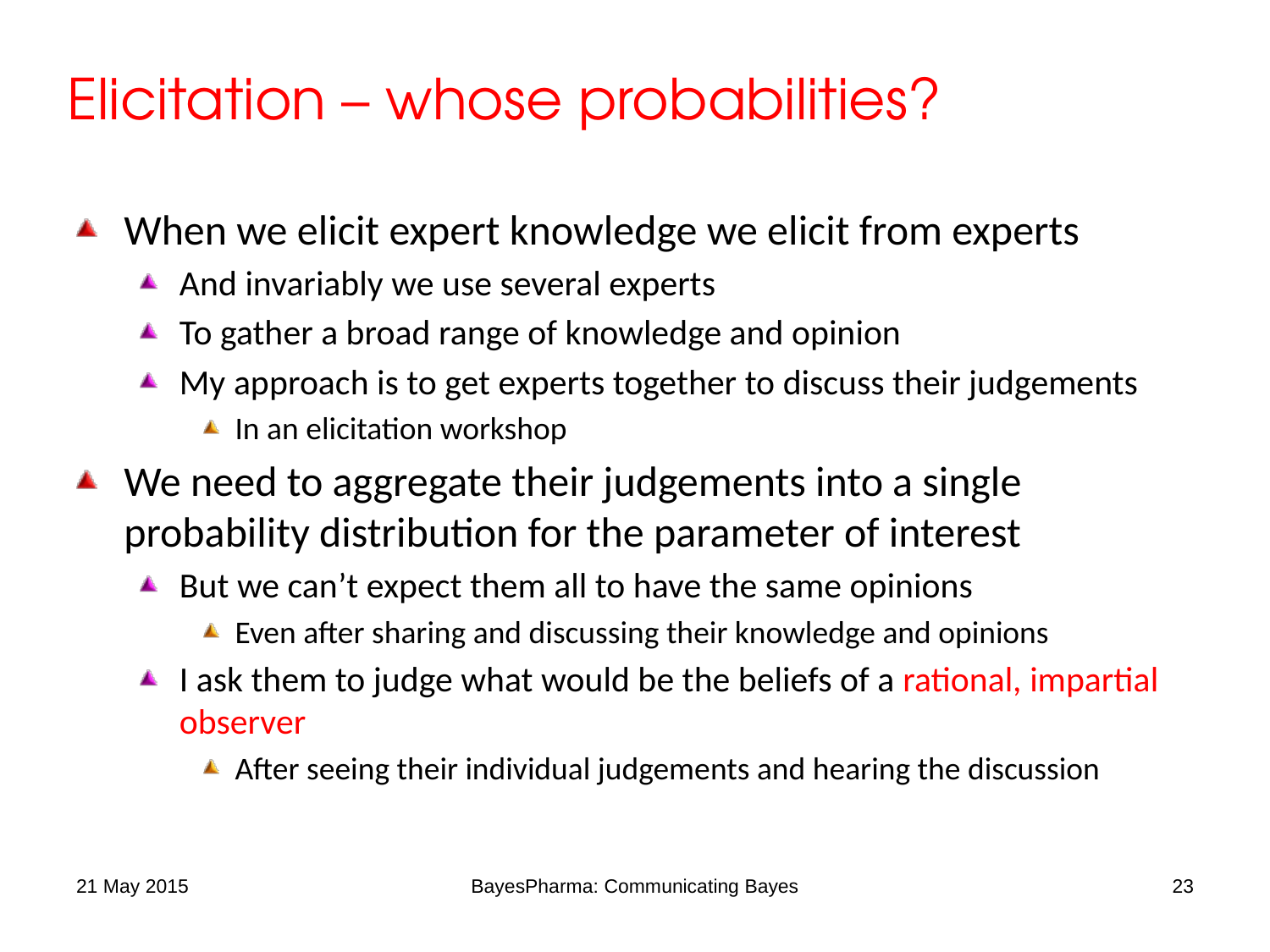

# Elicitation – whose probabilities?
When we elicit expert knowledge we elicit from experts
And invariably we use several experts
To gather a broad range of knowledge and opinion
My approach is to get experts together to discuss their judgements
In an elicitation workshop
We need to aggregate their judgements into a single probability distribution for the parameter of interest
But we can’t expect them all to have the same opinions
Even after sharing and discussing their knowledge and opinions
I ask them to judge what would be the beliefs of a rational, impartial observer
After seeing their individual judgements and hearing the discussion

21 May 2015
BayesPharma: Communicating Bayes
23